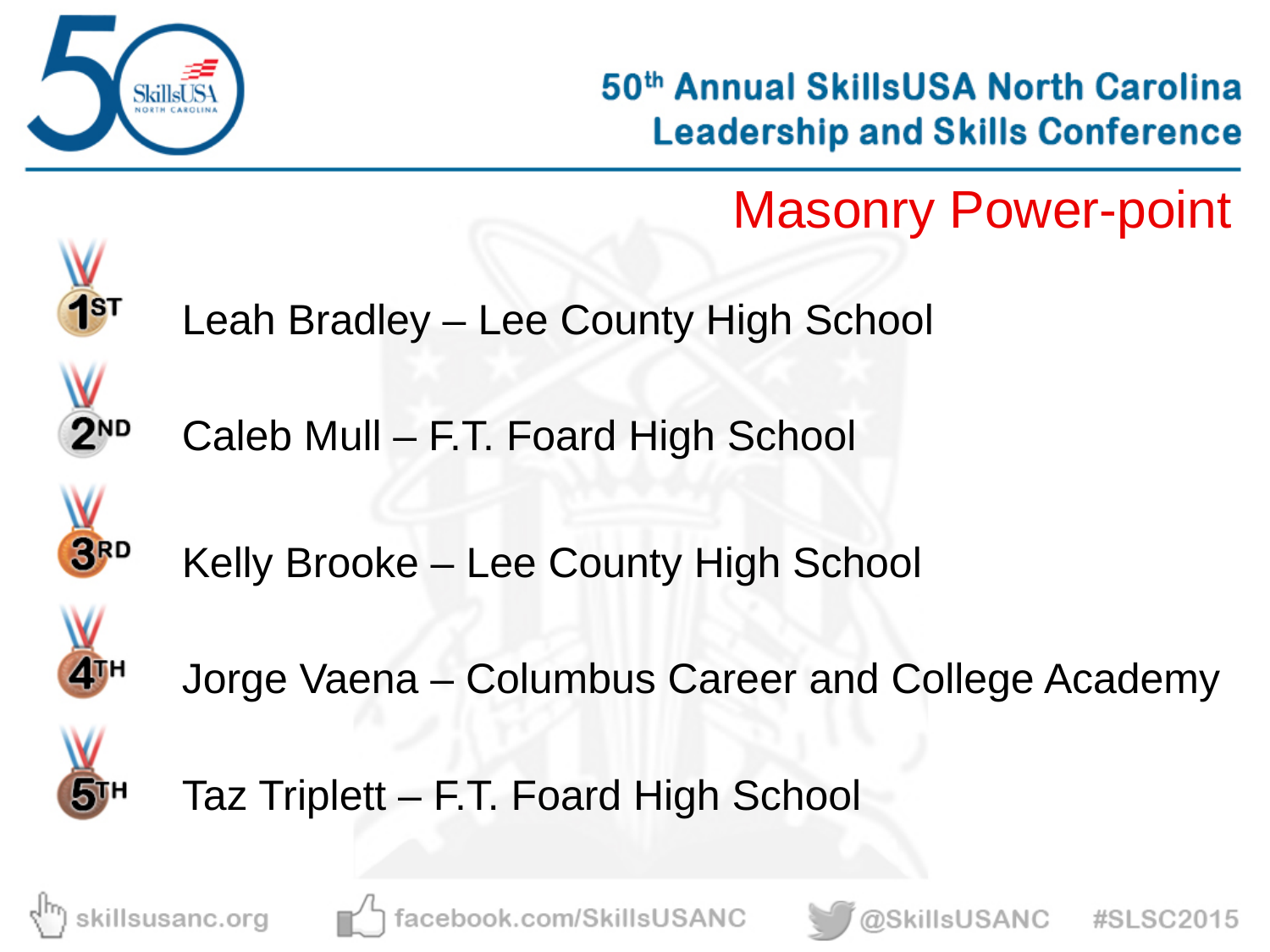

Masonry Power-point
Leah Bradley – Lee County High School
Caleb Mull – F.T. Foard High School
Kelly Brooke – Lee County High School
Jorge Vaena – Columbus Career and College Academy
Taz Triplett – F.T. Foard High School